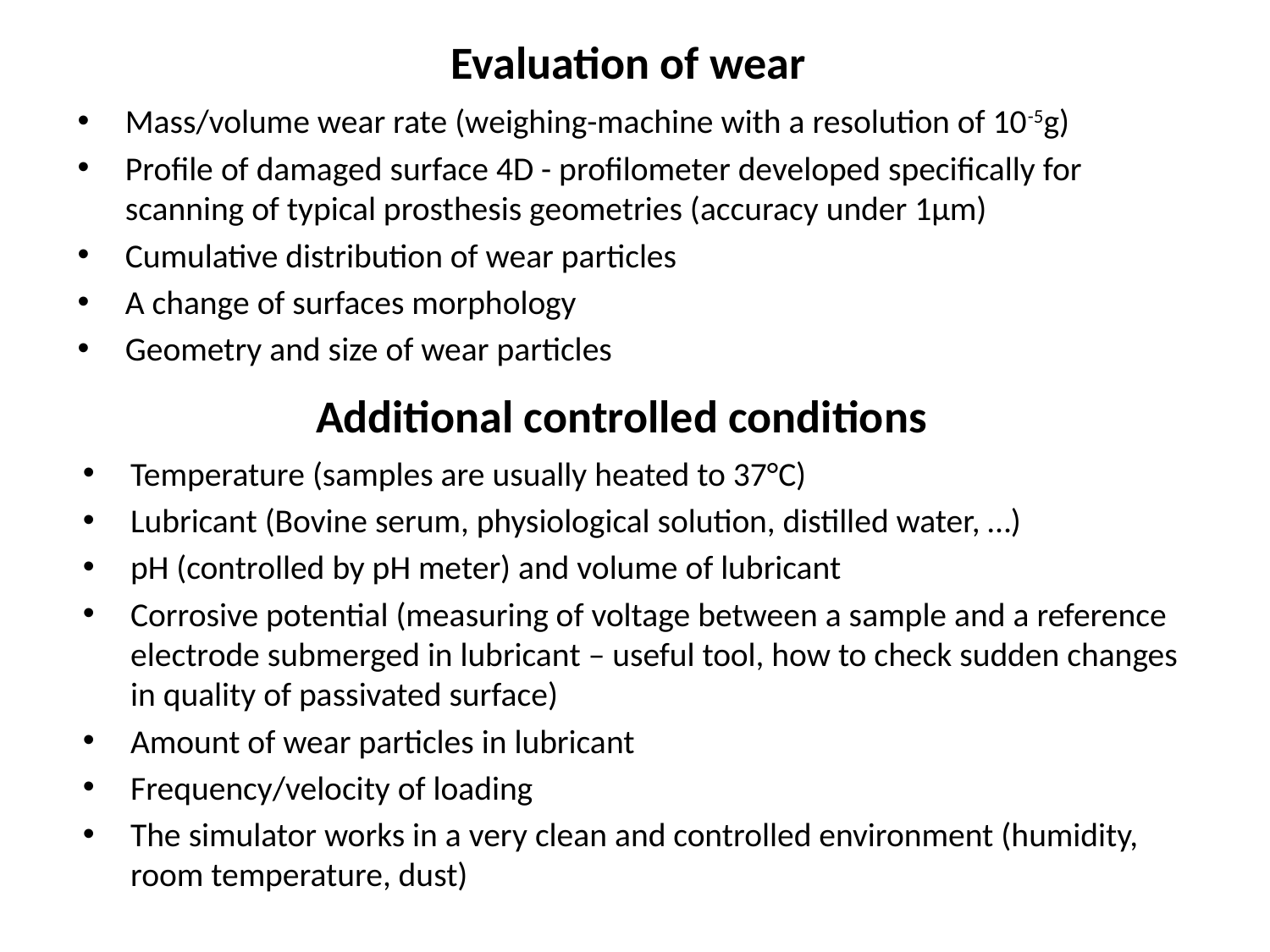

# Evaluation of wear
Mass/volume wear rate (weighing-machine with a resolution of 10-5g)
Profile of damaged surface 4D - profilometer developed specifically for scanning of typical prosthesis geometries (accuracy under 1μm)
Cumulative distribution of wear particles
A change of surfaces morphology
Geometry and size of wear particles

Additional controlled conditions
Temperature (samples are usually heated to 37°C)
Lubricant (Bovine serum, physiological solution, distilled water, …)
pH (controlled by pH meter) and volume of lubricant
Corrosive potential (measuring of voltage between a sample and a reference electrode submerged in lubricant – useful tool, how to check sudden changes in quality of passivated surface)
Amount of wear particles in lubricant
Frequency/velocity of loading
The simulator works in a very clean and controlled environment (humidity, room temperature, dust)